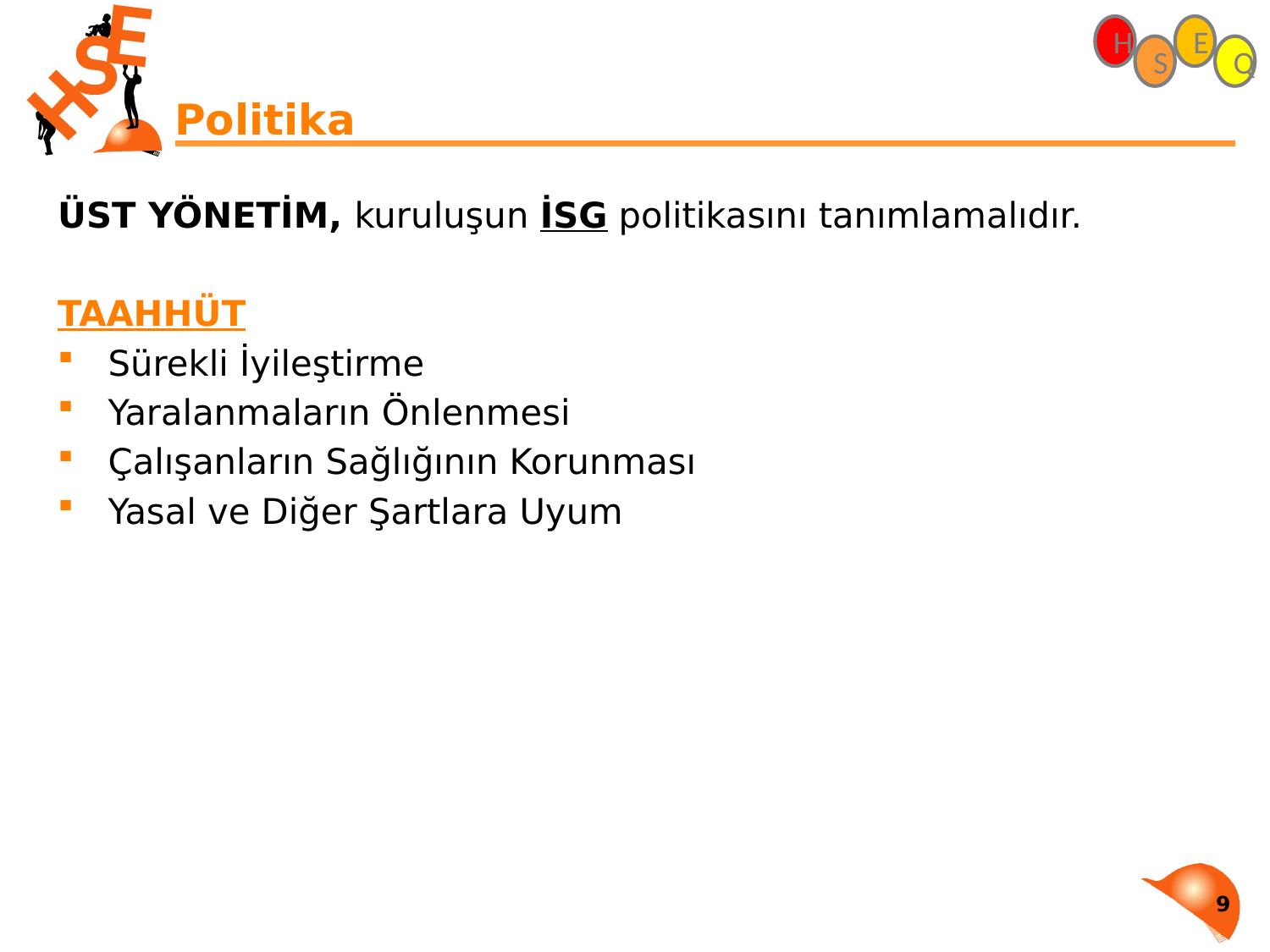

# Politika
ÜST YÖNETİM, kuruluşun İSG politikasını tanımlamalıdır.

TAAHHÜT
Sürekli İyileştirme
Yaralanmaların Önlenmesi
Çalışanların Sağlığının Korunması
Yasal ve Diğer Şartlara Uyum

9